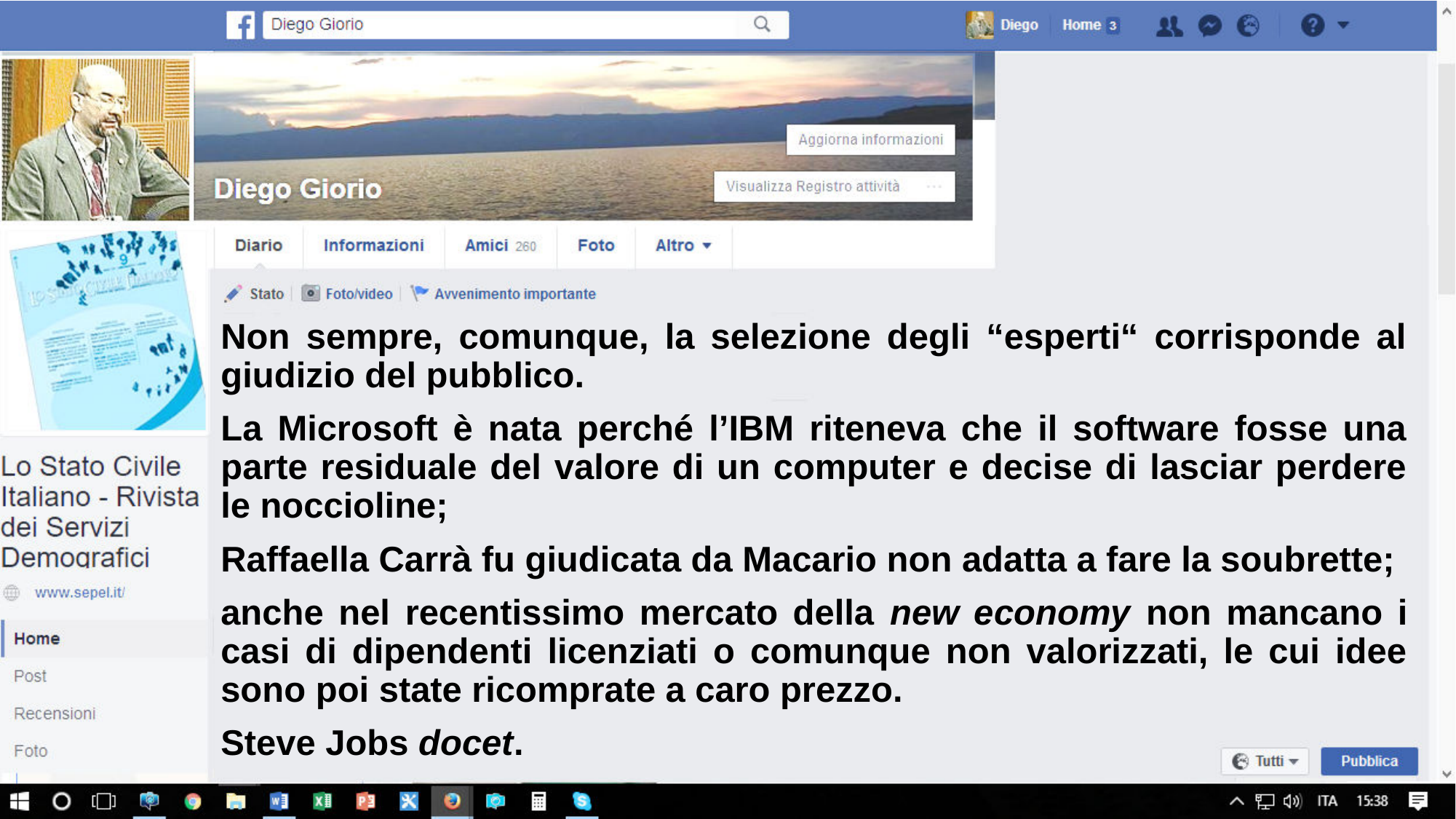

Non sempre, comunque, la selezione degli “esperti“ corrisponde al giudizio del pubblico.
La Microsoft è nata perché l’IBM riteneva che il software fosse una parte residuale del valore di un computer e decise di lasciar perdere le noccioline;
Raffaella Carrà fu giudicata da Macario non adatta a fare la soubrette;
anche nel recentissimo mercato della new economy non mancano i casi di dipendenti licenziati o comunque non valorizzati, le cui idee sono poi state ricomprate a caro prezzo.
Steve Jobs docet.